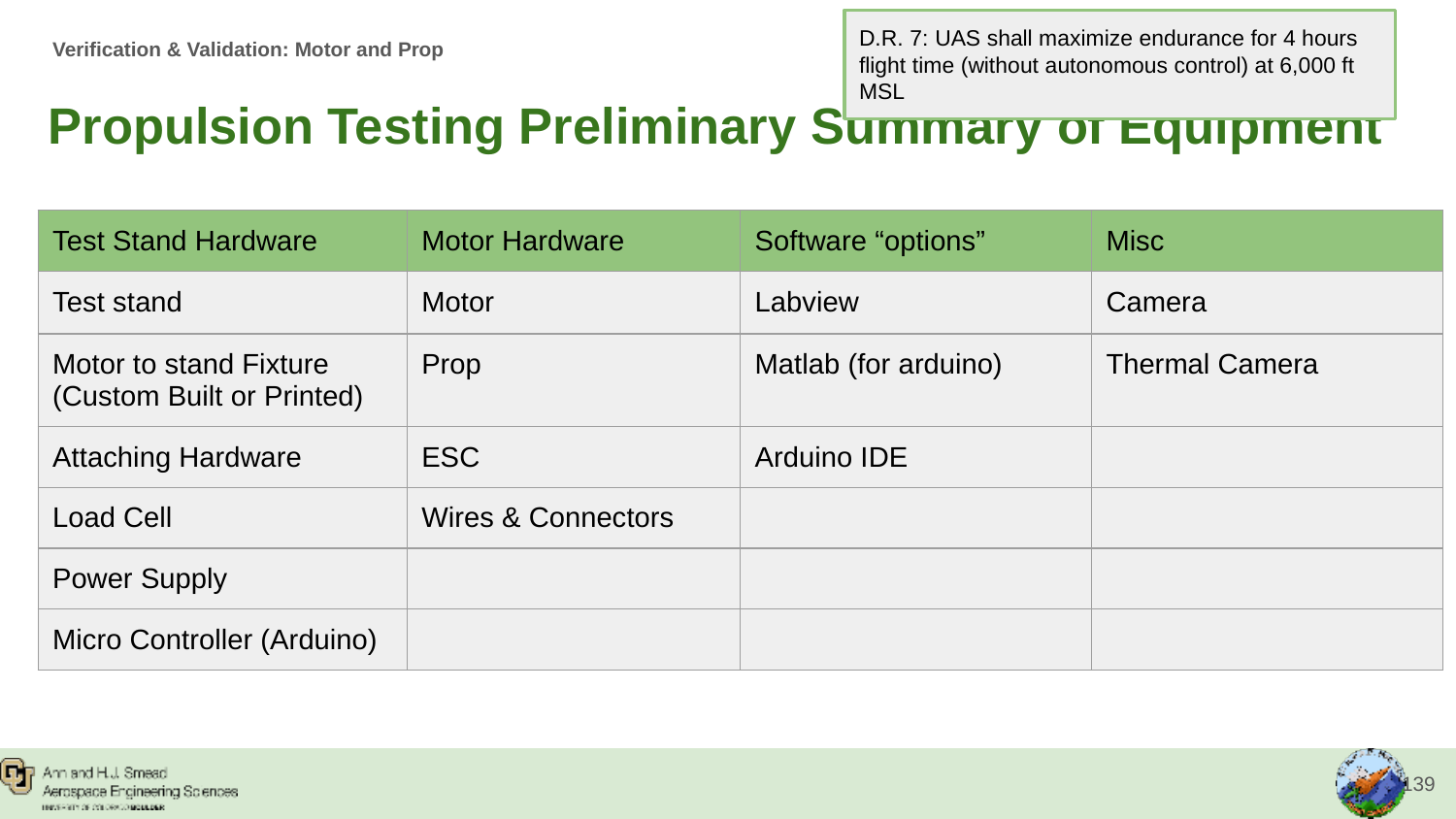

D.R. 7: UAS shall maximize endurance for 4 hours flight time (without autonomous control) at 6,000 ft MSL
Verification & Validation: Motor and Prop
# Propulsion Testing Preliminary Summary of Equipment

| Test Stand Hardware | Motor Hardware | Software “options” | Misc |
| --- | --- | --- | --- |
| Test stand | Motor | Labview | Camera |
| Motor to stand Fixture (Custom Built or Printed) | Prop | Matlab (for arduino) | Thermal Camera |
| Attaching Hardware | ESC | Arduino IDE |  |
| Load Cell | Wires & Connectors |  |  |
| Power Supply |  |  |  |
| Micro Controller (Arduino) |  |  |  |
139